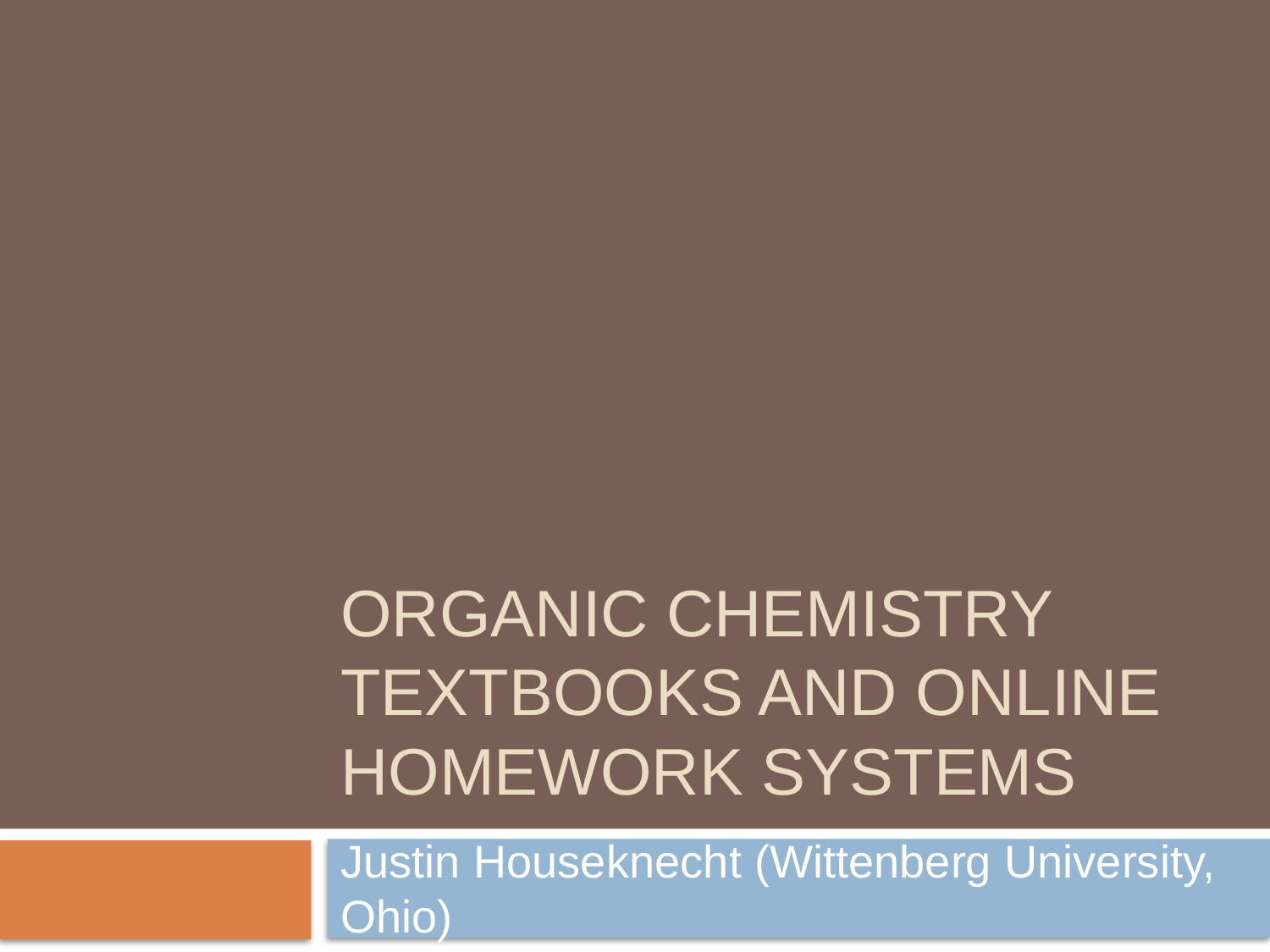

# Organic Chemistry textbooks and online homework systems
Justin Houseknecht (Wittenberg University, Ohio)